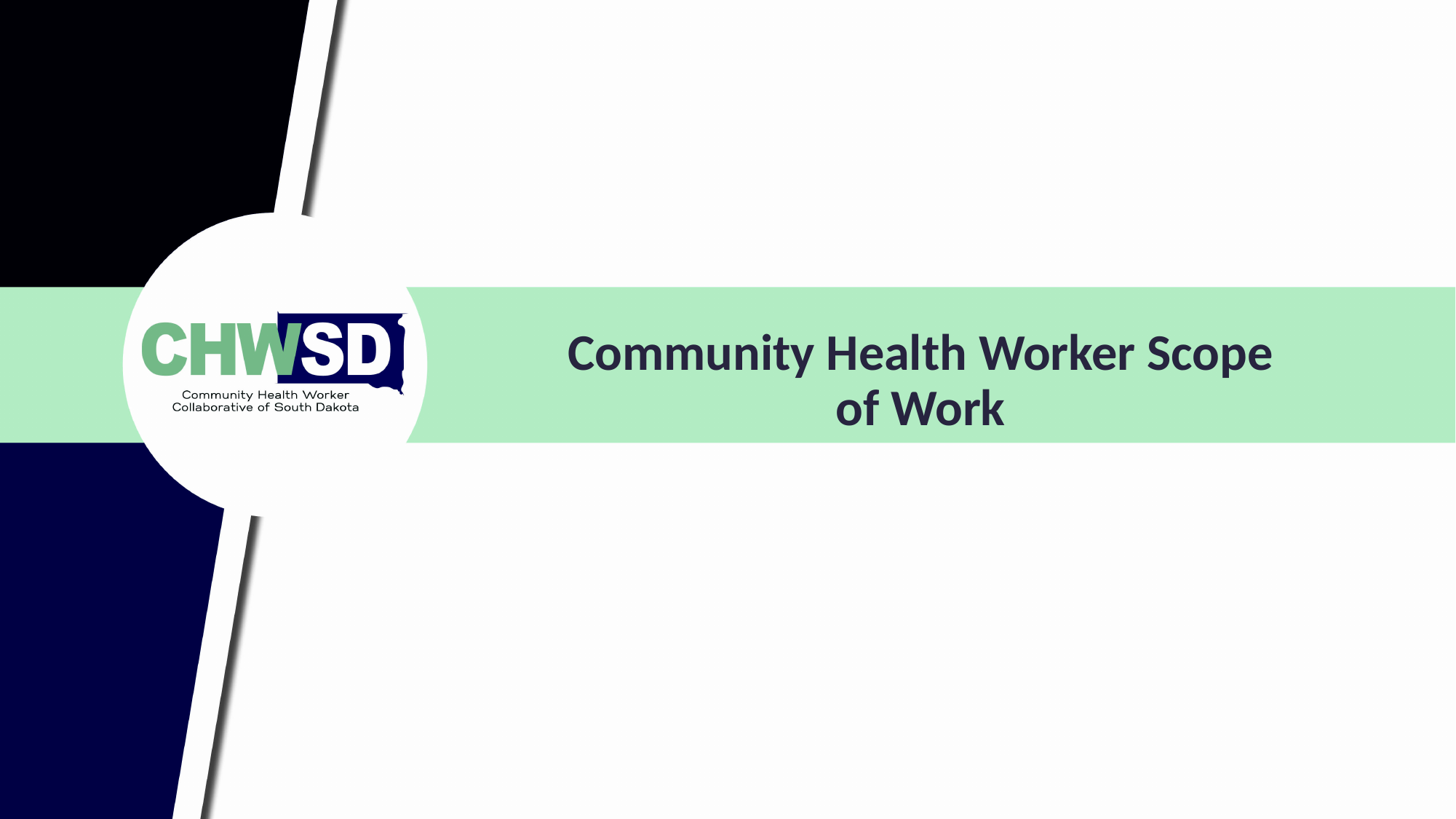

# Community Health Worker Scope of Work